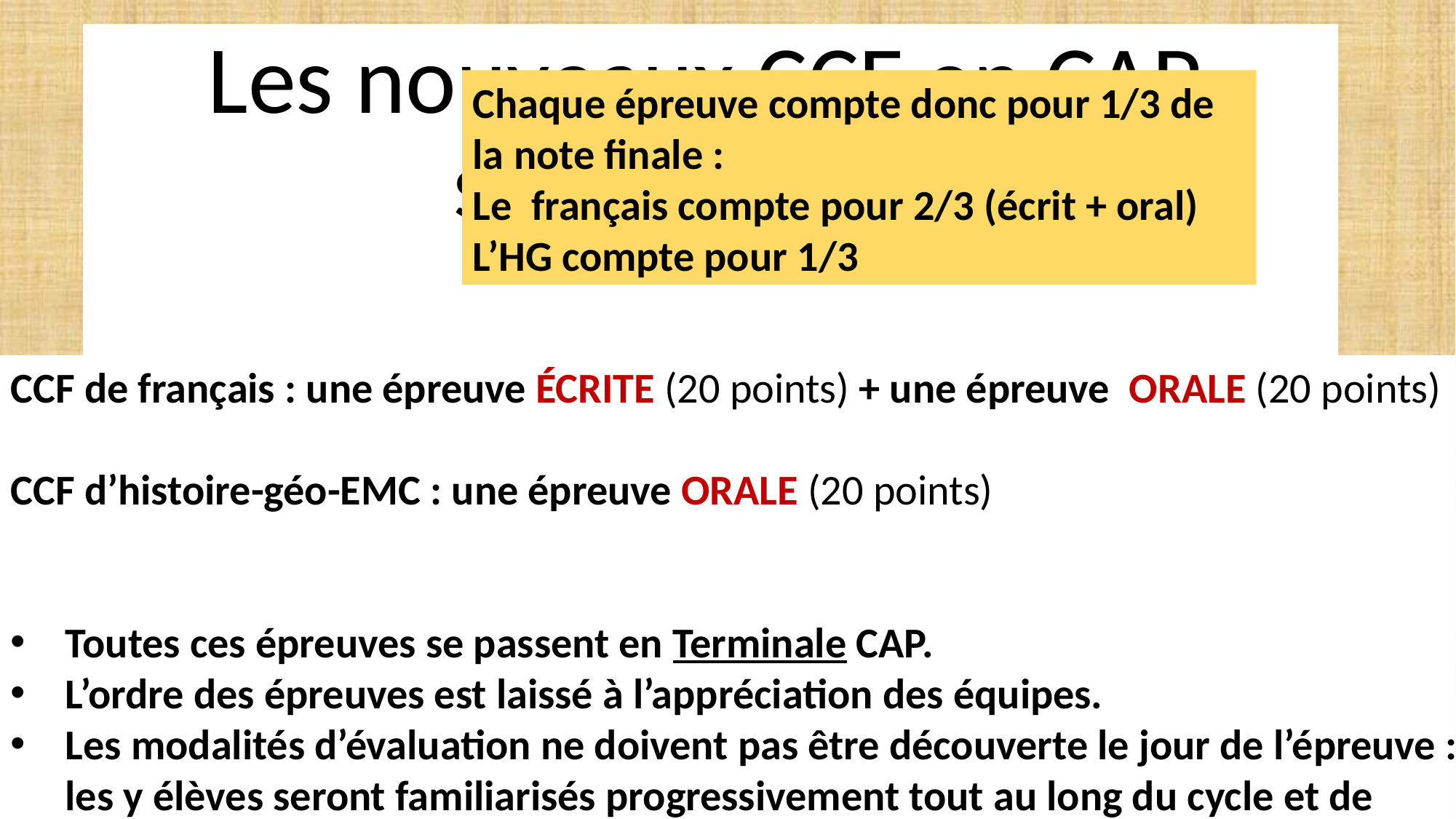

# Les nouveaux CCF en CAP, session 2021.
Chaque épreuve compte donc pour 1/3 de la note finale :
Le  français compte pour 2/3 (écrit + oral)
L’HG compte pour 1/3
CCF de français : une épreuve ÉCRITE (20 points) + une épreuve  ORALE (20 points)
CCF d’histoire-géo-EMC : une épreuve ORALE (20 points)

Toutes ces épreuves se passent en Terminale CAP.
L’ordre des épreuves est laissé à l’appréciation des équipes.
Les modalités d’évaluation ne doivent pas être découverte le jour de l’épreuve : les y élèves seront familiarisés progressivement tout au long du cycle et de l’année.